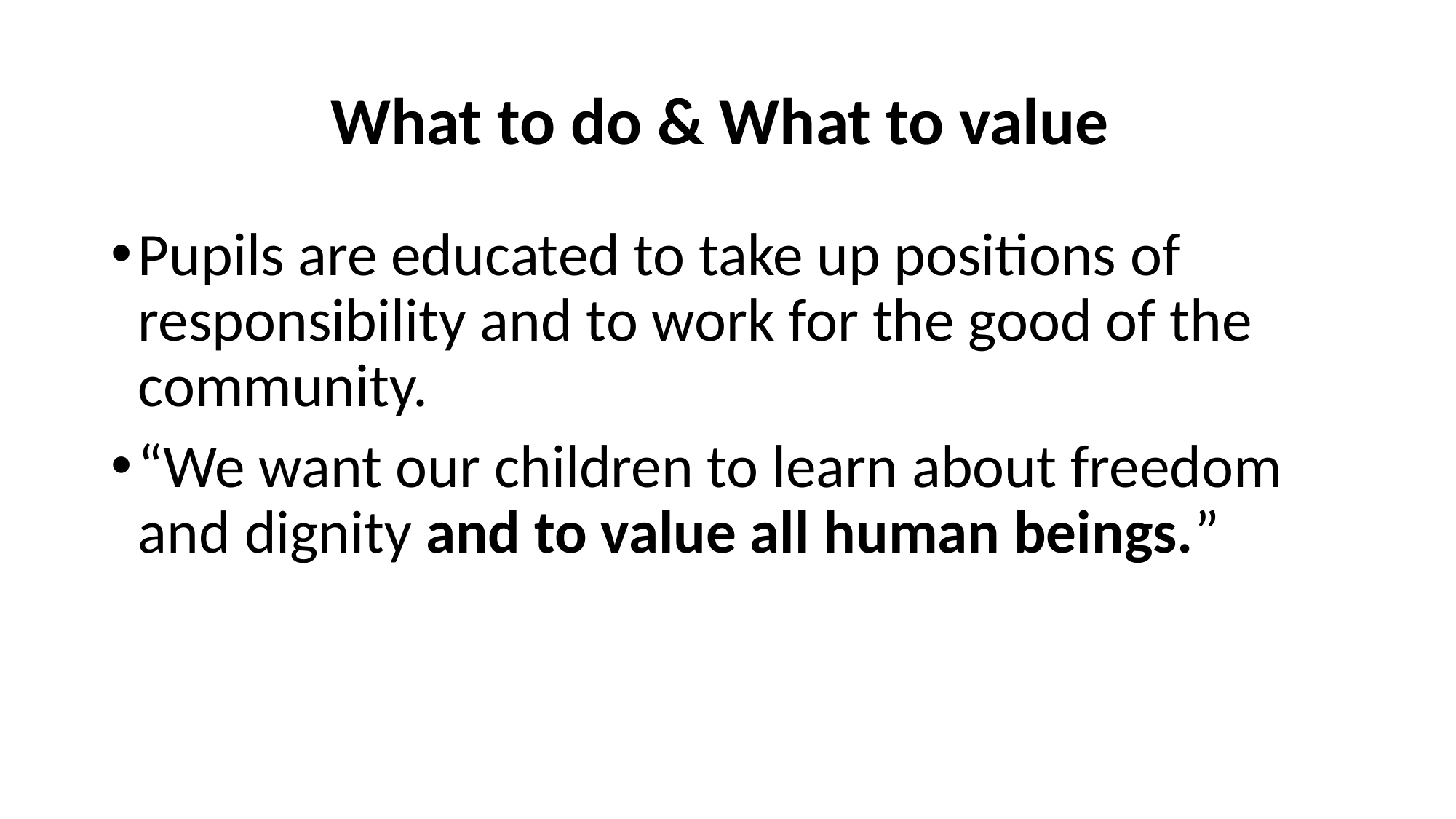

# What to do & What to value
Pupils are educated to take up positions of responsibility and to work for the good of the community.
“We want our children to learn about freedom and dignity and to value all human beings.”